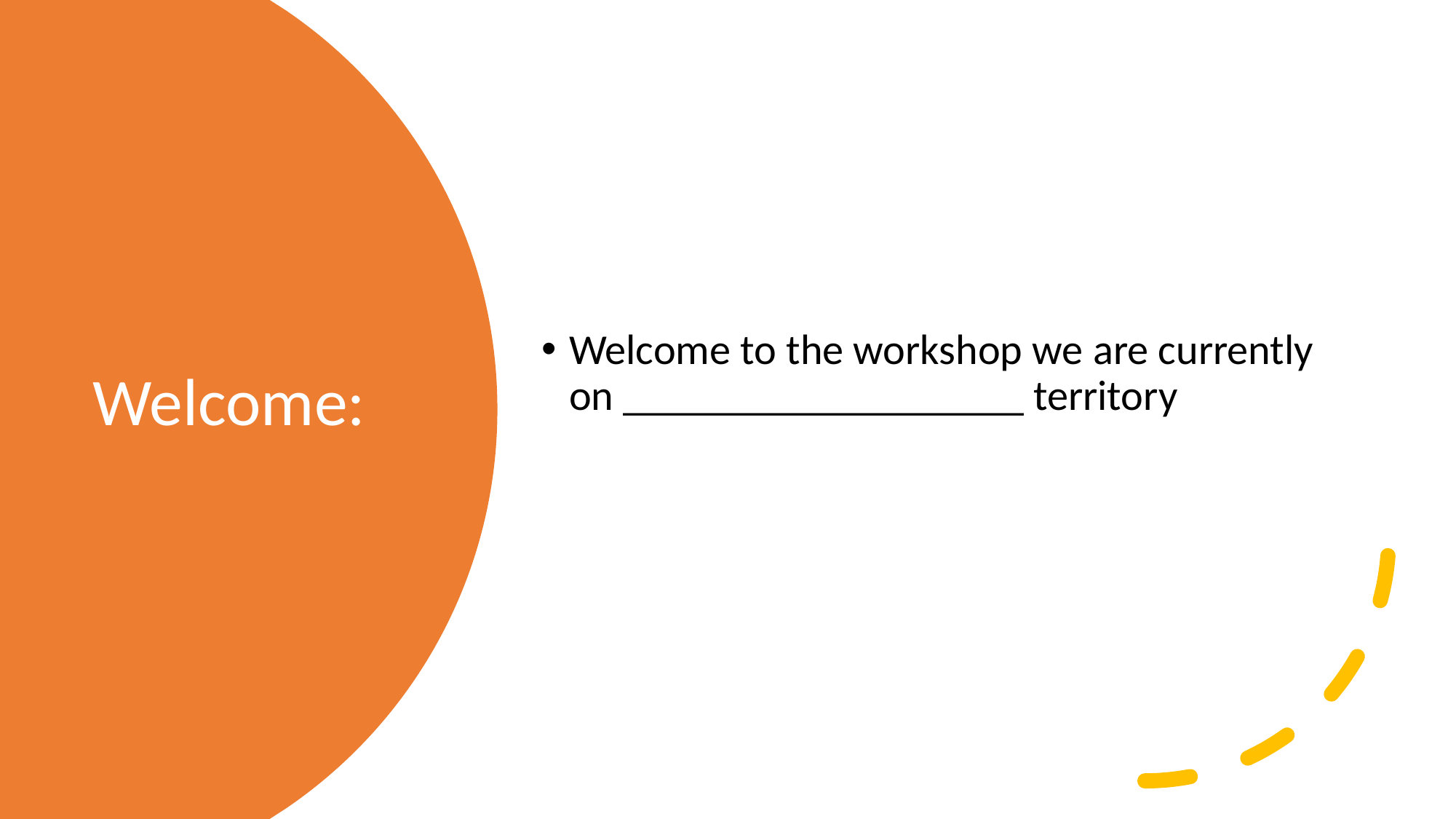

Welcome to the workshop we are currently on ___________________ territory

# Welcome: